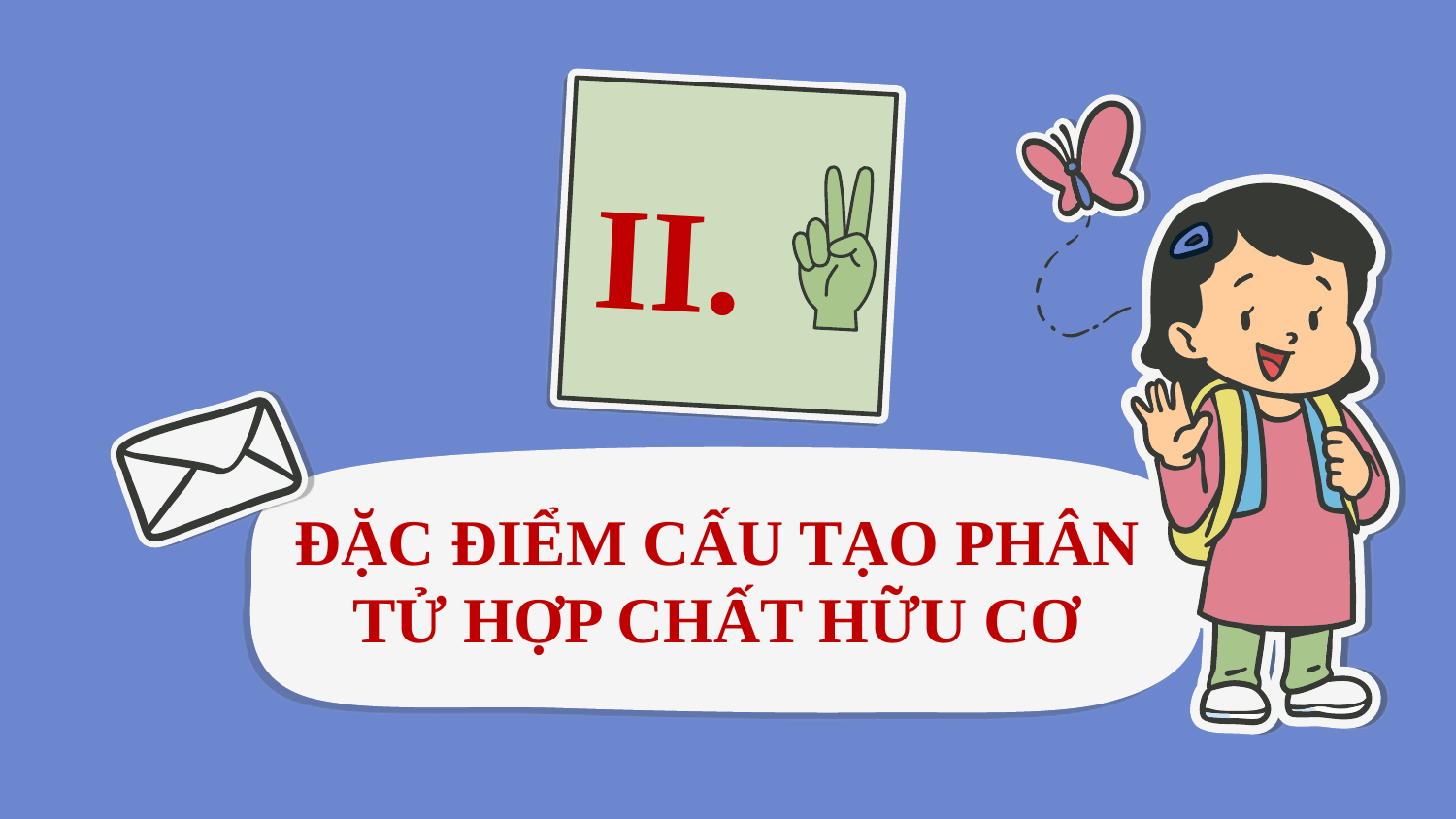

II.

ĐẶC ĐIỂM CẤU TẠO PHÂN TỬ HỢP CHẤT HỮU CƠ